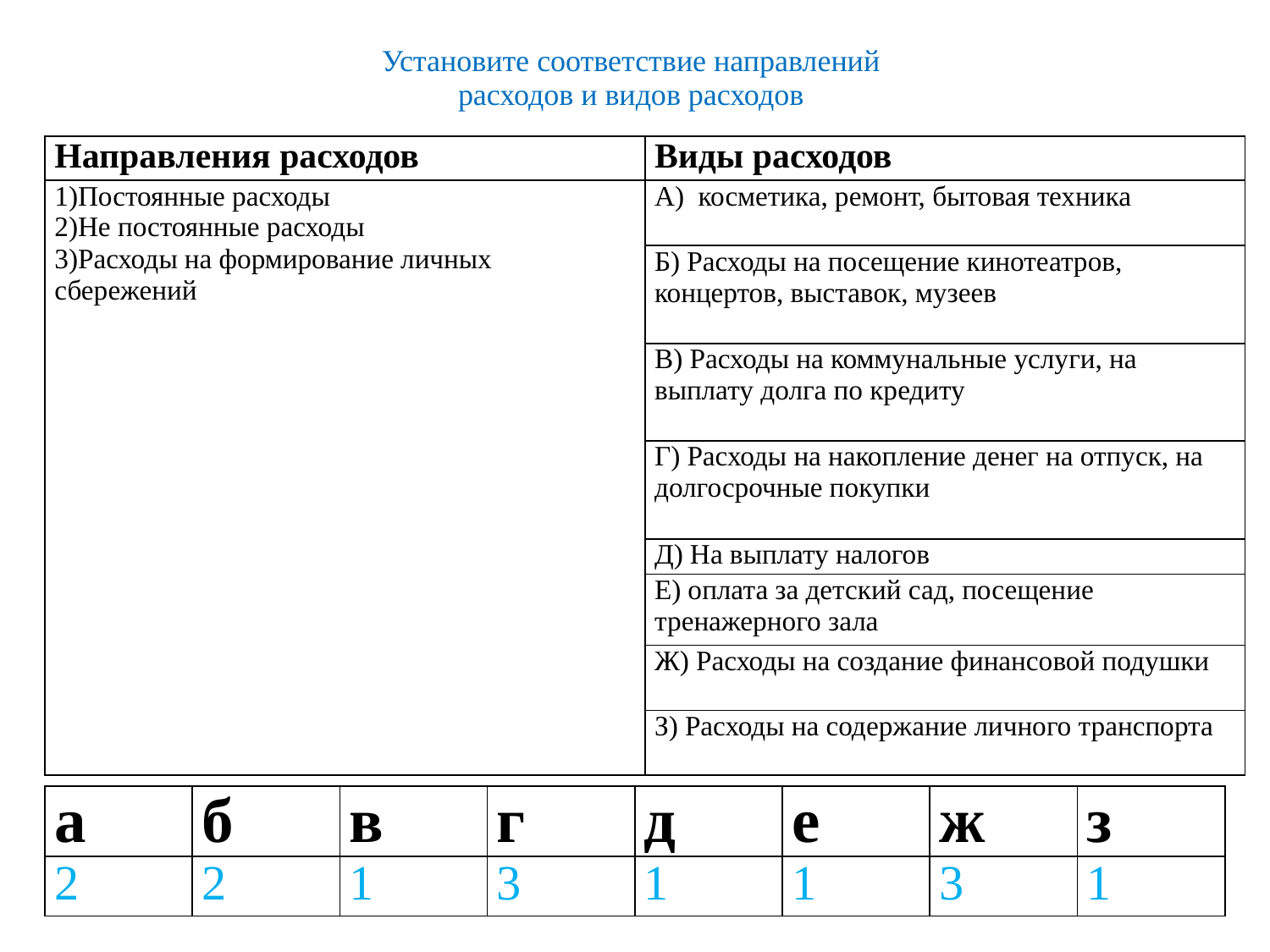

# Установите соответствие направлений расходов и видов расходов
| Направления расходов | Виды расходов |
| --- | --- |
| 1)Постоянные расходы 2)Не постоянные расходы 3)Расходы на формирование личных сбережений | А) косметика, ремонт, бытовая техника |
|  | Б) Расходы на посещение кинотеатров, концертов, выставок, музеев |
|  | В) Расходы на коммунальные услуги, на выплату долга по кредиту |
|  | Г) Расходы на накопление денег на отпуск, на долгосрочные покупки |
|  | Д) На выплату налогов |
|  | Е) оплата за детский сад, посещение тренажерного зала |
|  | Ж) Расходы на создание финансовой подушки |
|  | З) Расходы на содержание личного транспорта |
| а | б | в | г | д | е | ж | з |
| --- | --- | --- | --- | --- | --- | --- | --- |
| 2 | 2 | 1 | 3 | 1 | 1 | 3 | 1 |